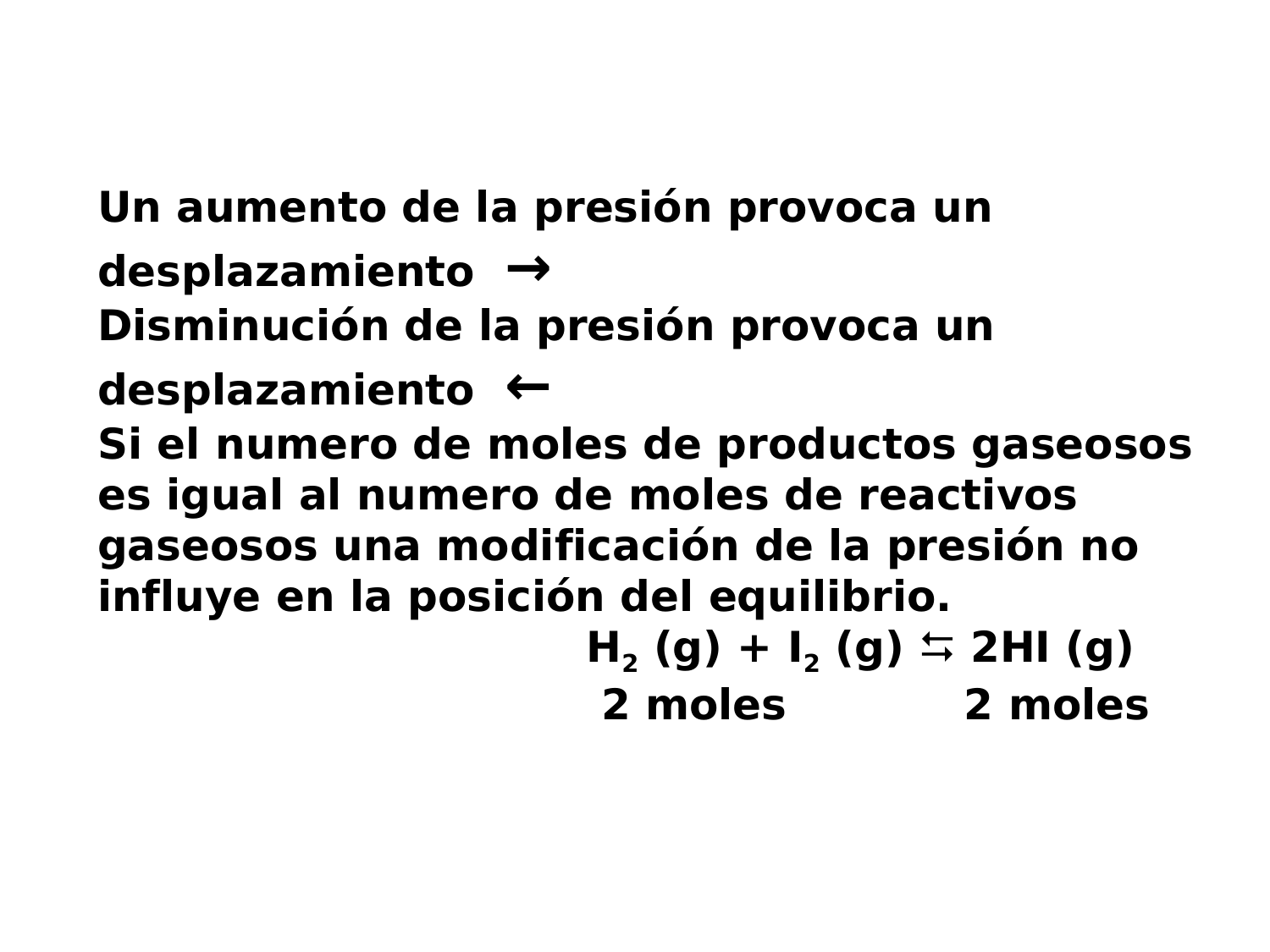

Un aumento de la presión provoca un desplazamiento  →
Disminución de la presión provoca un desplazamiento  ←
Si el numero de moles de productos gaseosos es igual al numero de moles de reactivos gaseosos una modificación de la presión no influye en la posición del equilibrio.
                                 H2 (g) + I2 (g) ⮀ 2HI (g)
                                  2 moles            2 moles